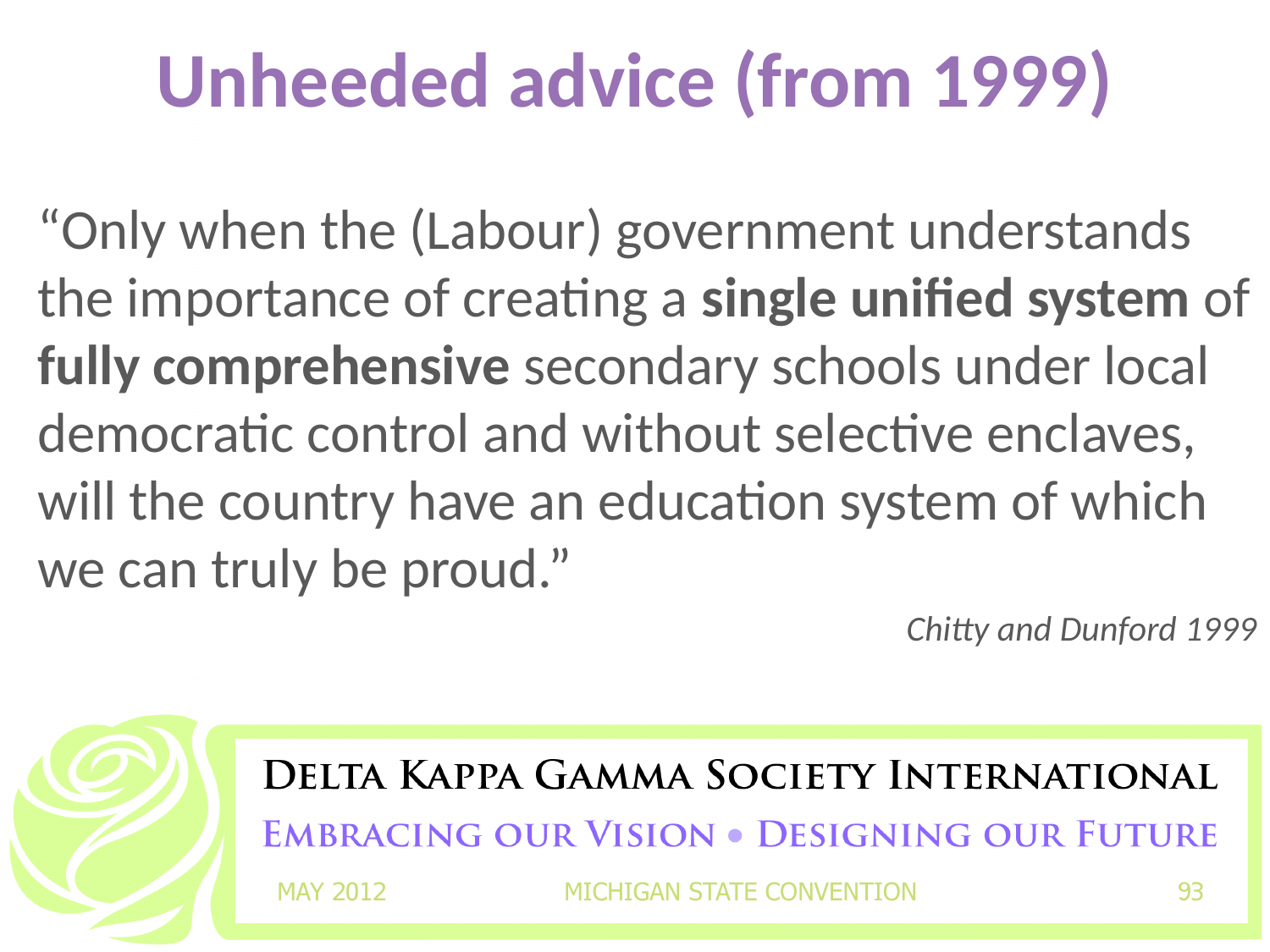

# Unheeded advice (from 1999)
“Only when the (Labour) government understands the importance of creating a single unified system of fully comprehensive secondary schools under local democratic control and without selective enclaves, will the country have an education system of which we can truly be proud.”
Chitty and Dunford 1999
MAY 2012

MICHIGAN STATE CONVENTION

93